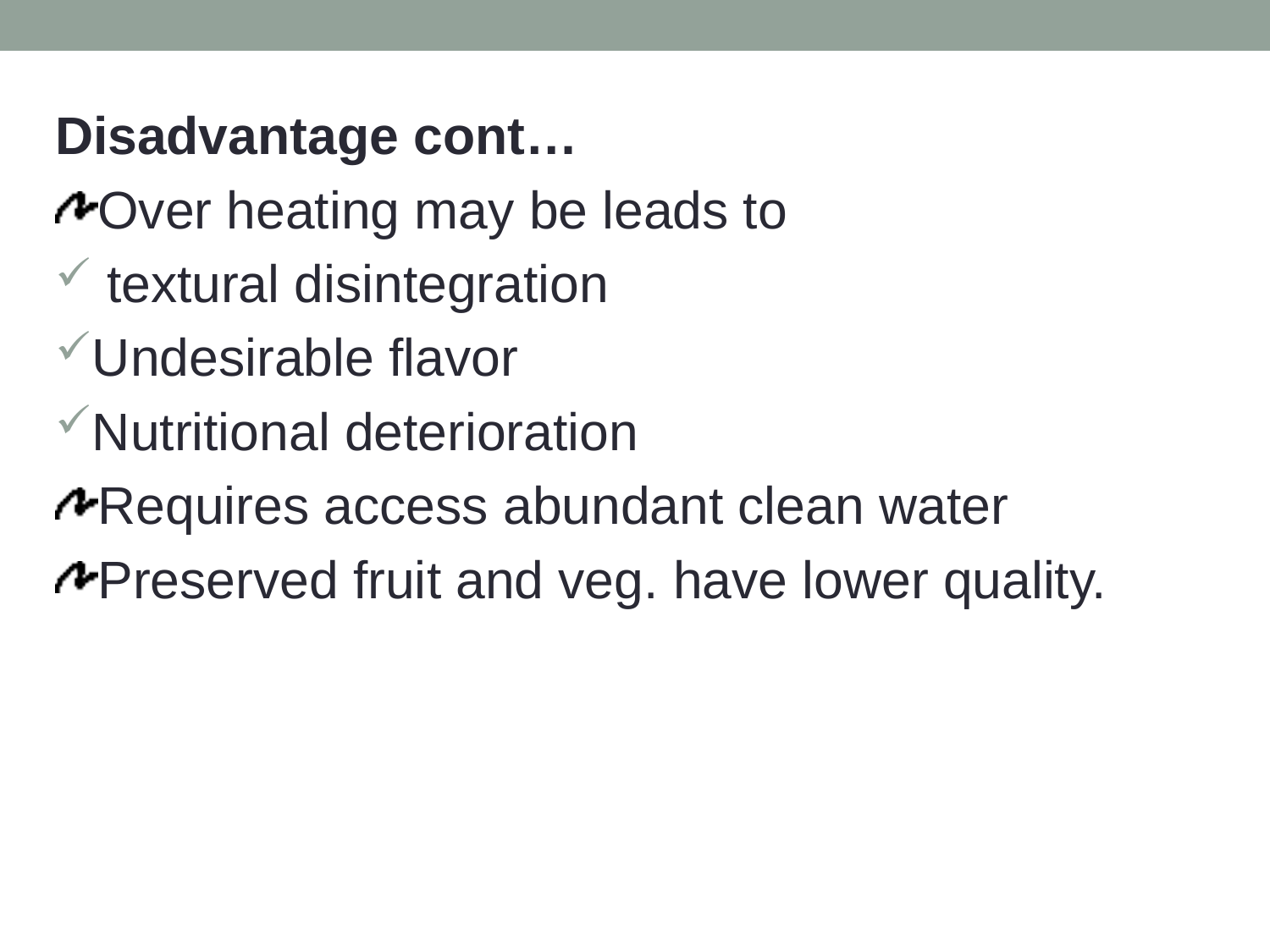

Disadvantage cont…
Over heating may be leads to
 textural disintegration
Undesirable flavor
Nutritional deterioration
Requires access abundant clean water
Preserved fruit and veg. have lower quality.